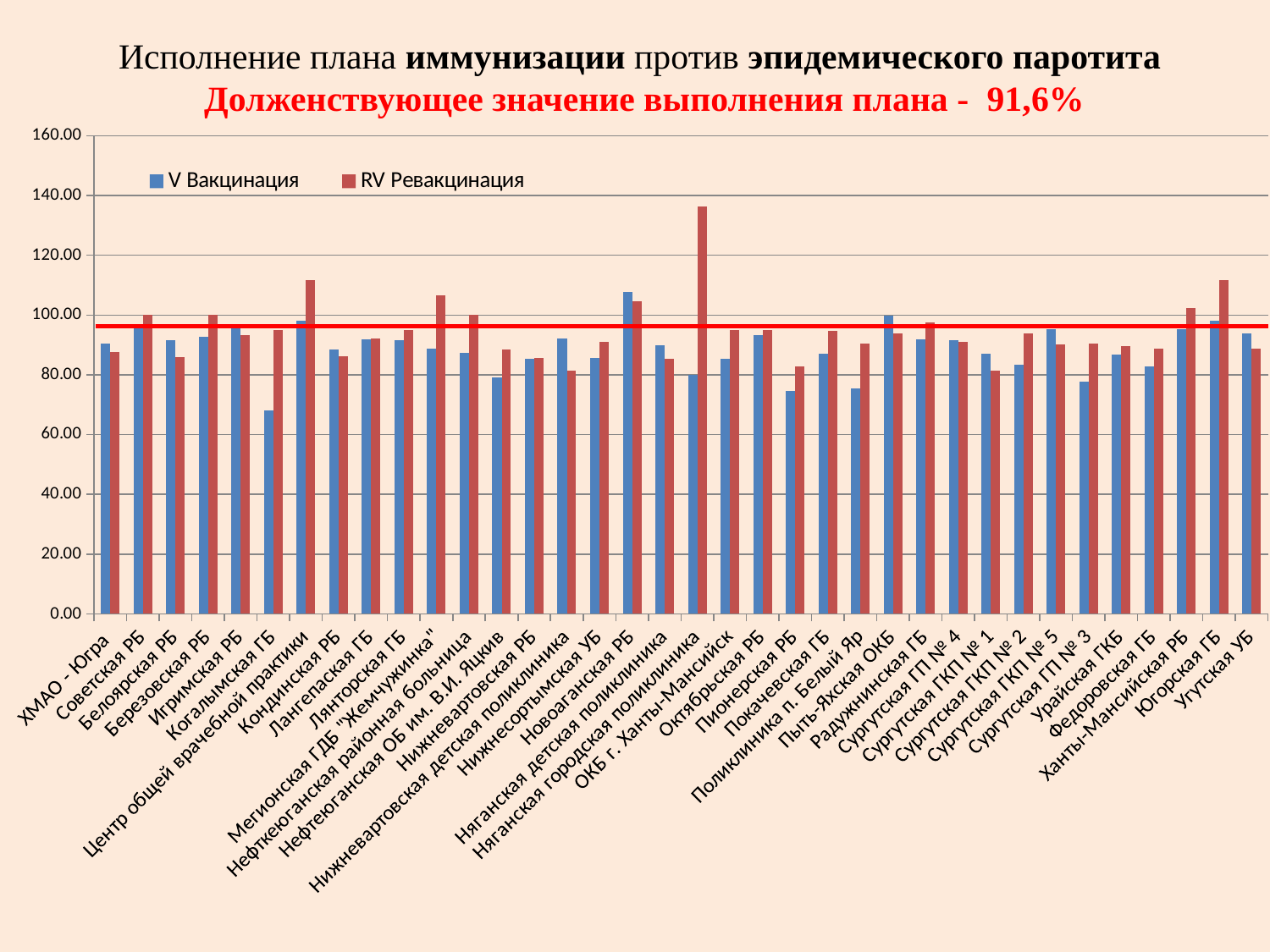

# Исполнение плана иммунизации против эпидемического паротита Долженствующее значение выполнения плана -  91,6%

### Chart

| Category | V Вакцинация | RV Ревакцинация |
|---|---|---|
| ХМАО - Югра  | 90.58 | 87.54 |
| Советская РБ | 96.1 | 100.0 |
| Белоярская РБ | 91.59 | 85.97 |
| Березовская РБ | 92.73 | 100.0 |
| Игримская РБ | 96.43 | 93.28 |
| Когалымская ГБ | 68.12 | 94.95 |
| Центр общей врачебной практики | 98.18 | 111.63 |
| Кондинская РБ | 88.61 | 86.14 |
| Лангепаская ГБ | 91.96 | 92.24 |
| Лянторская ГБ | 91.5 | 94.84 |
| Мегионская ГДБ "Жемчужинка" | 88.63 | 106.7 |
| Нефткеюганская районная больница | 87.27 | 100.2 |
| Нефтеюганская ОБ им. В.И. Яцкив | 79.05 | 88.47 |
| Нижневартовская РБ | 85.25 | 85.54 |
| Нижневартовская детская поликлиника | 92.13 | 81.4 |
| Нижнесортымская УБ | 85.7 | 90.95 |
| Новоаганская РБ | 107.8 | 104.7 |
| Няганская детская поликлиника | 89.78 | 85.38 |
| Няганская городская поликлиника | 80.0 | 136.36 |
| ОКБ г. Ханты-Мансийск | 85.25 | 94.86 |
| Октябрьская РБ | 93.18 | 94.88 |
| Пионерская РБ | 74.5 | 82.69 |
| Покачевская ГБ | 87.08 | 94.68 |
| Поликлиника п. Белый Яр | 75.38 | 90.44 |
| Пыть-Яхская ОКБ | 99.83 | 93.72 |
| Радужнинская ГБ | 91.88 | 97.66 |
| Сургутская ГП № 4 | 91.71 | 91.15 |
| Сургутская ГКП № 1 | 87.19 | 81.28 |
| Сургутская ГКП № 2 | 83.31 | 93.82 |
| Сургутская ГКП № 5 | 95.19 | 90.12 |
| Сургутская ГП № 3 | 77.84 | 90.41 |
| Урайская ГКБ | 86.67 | 89.62 |
| Федоровская ГБ | 82.73 | 88.84 |
| Ханты-Мансийская РБ | 95.29 | 102.46 |
| Югорская ГБ | 98.18 | 111.63 |
| Угутская УБ | 93.7 | 88.87 |